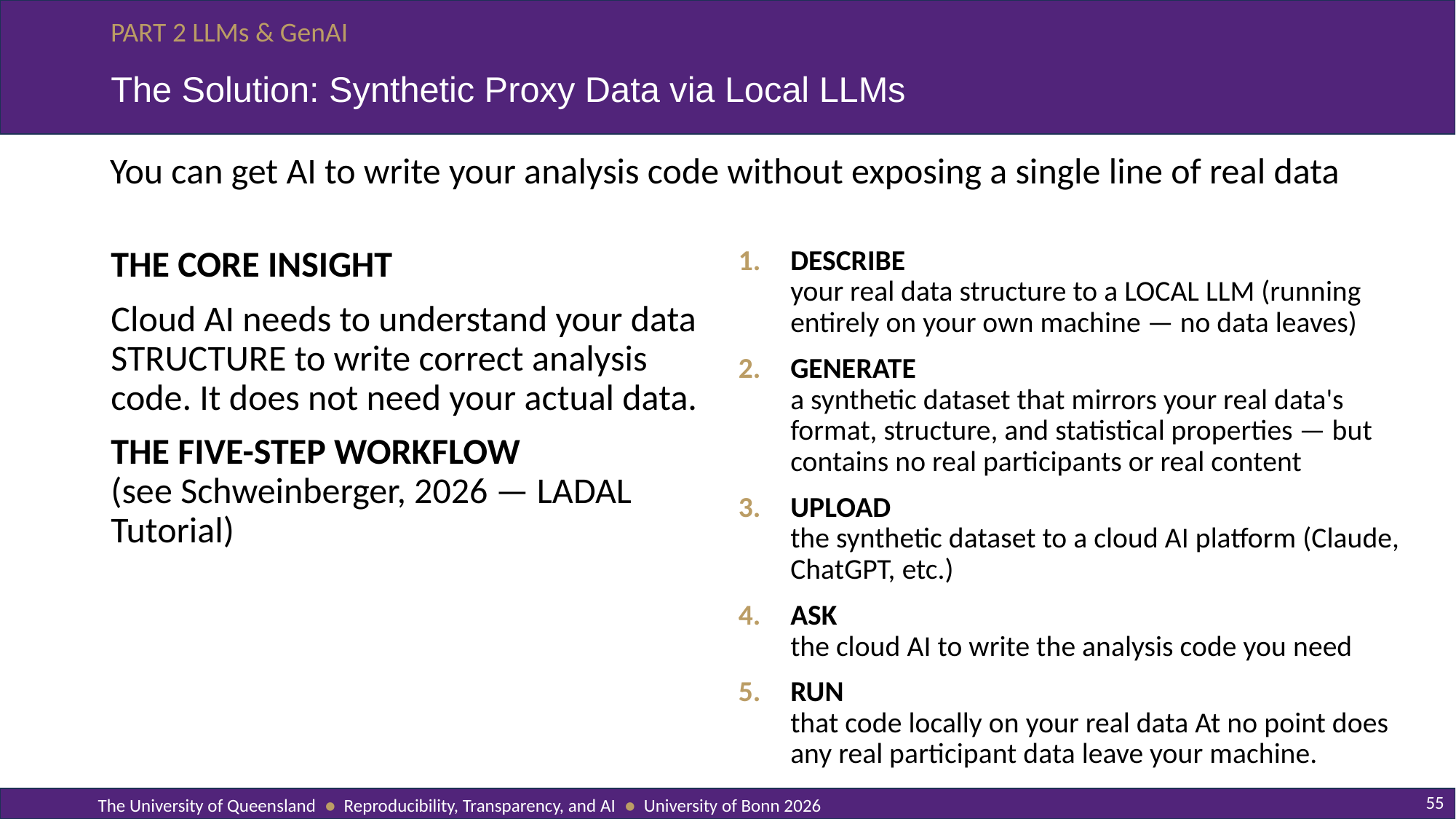

# The Solution: Synthetic Proxy Data via Local LLMs
You can get AI to write your analysis code without exposing a single line of real data
THE CORE INSIGHT
Cloud AI needs to understand your data STRUCTURE to write correct analysis code. It does not need your actual data.
THE FIVE-STEP WORKFLOW
(see Schweinberger, 2026 — LADAL Tutorial)
DESCRIBE
your real data structure to a LOCAL LLM (running entirely on your own machine — no data leaves)
GENERATE
a synthetic dataset that mirrors your real data's format, structure, and statistical properties — but contains no real participants or real content
UPLOAD
the synthetic dataset to a cloud AI platform (Claude, ChatGPT, etc.)
ASK
the cloud AI to write the analysis code you need
RUN
that code locally on your real data At no point does any real participant data leave your machine.